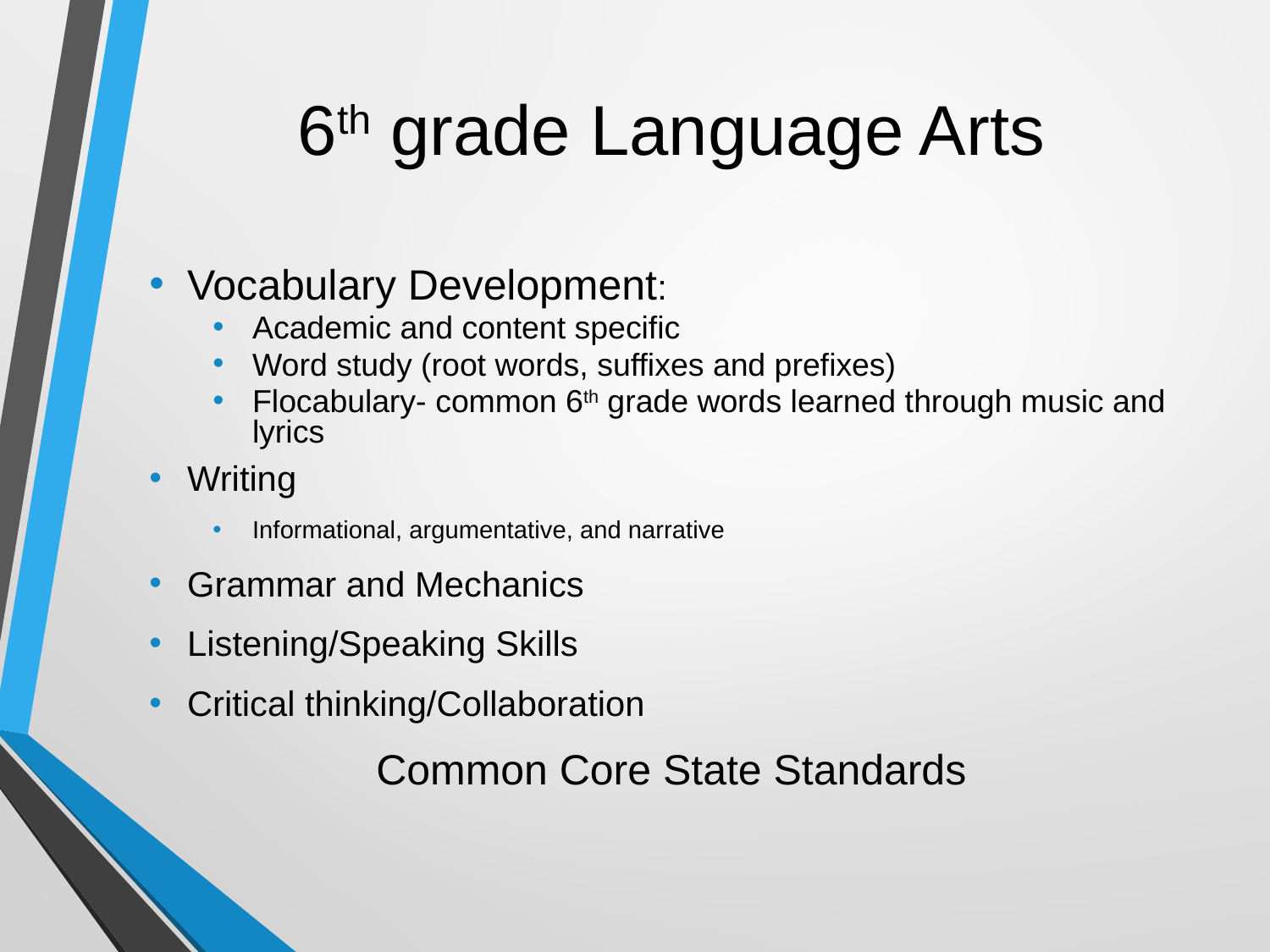

# 6th grade Language Arts

Vocabulary Development:
Academic and content specific
Word study (root words, suffixes and prefixes)
Flocabulary- common 6th grade words learned through music and lyrics
Writing
Informational, argumentative, and narrative
Grammar and Mechanics
Listening/Speaking Skills
Critical thinking/Collaboration
Common Core State Standards